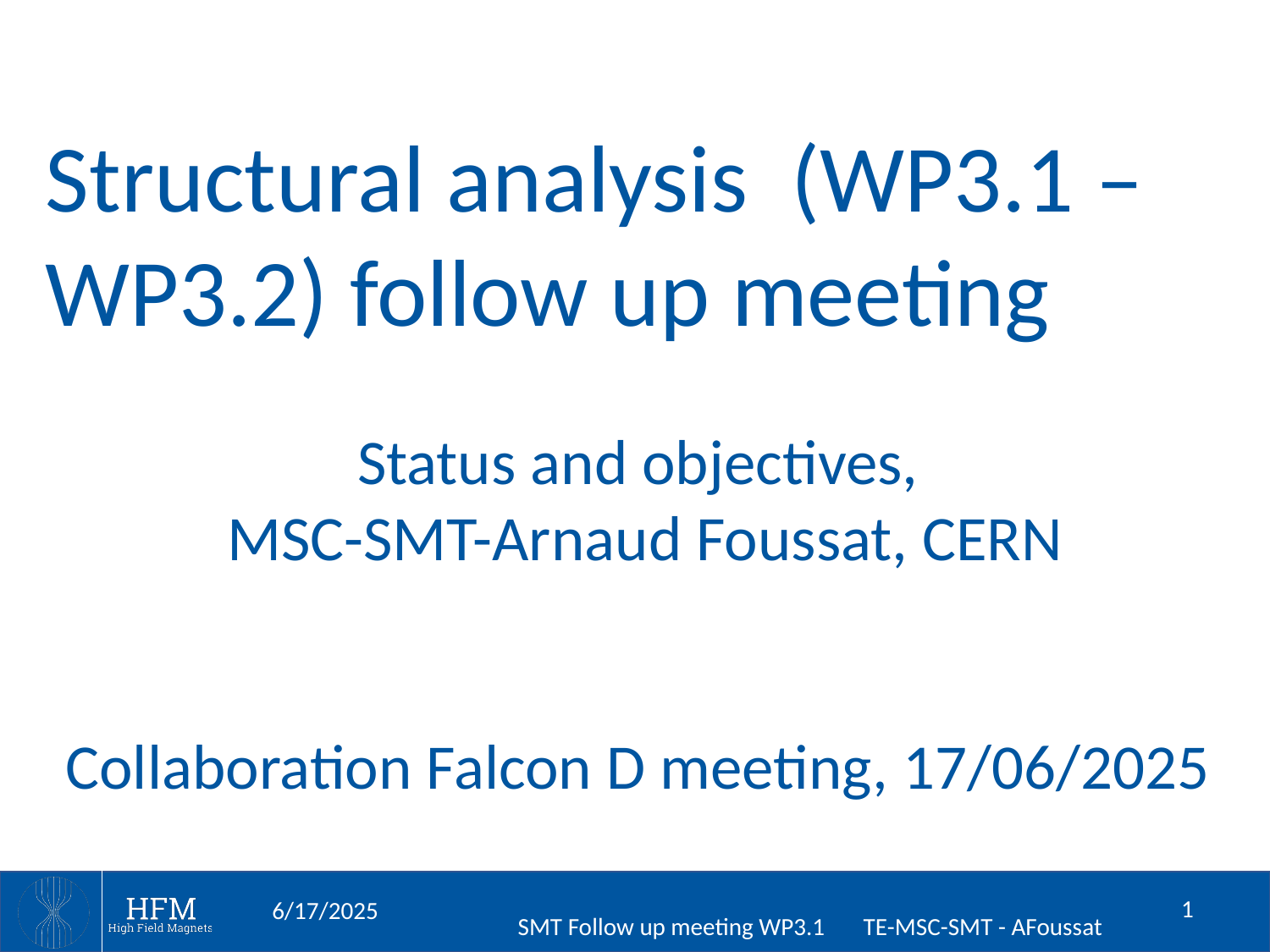

Structural analysis  (WP3.1 – WP3.2) follow up meeting

Status and objectives,
MSC-SMT-Arnaud Foussat, CERN

Collaboration Falcon D meeting, 17/06/2025

1
6/17/2025
SMT Follow up meeting WP3.1       TE-MSC-SMT - AFoussat